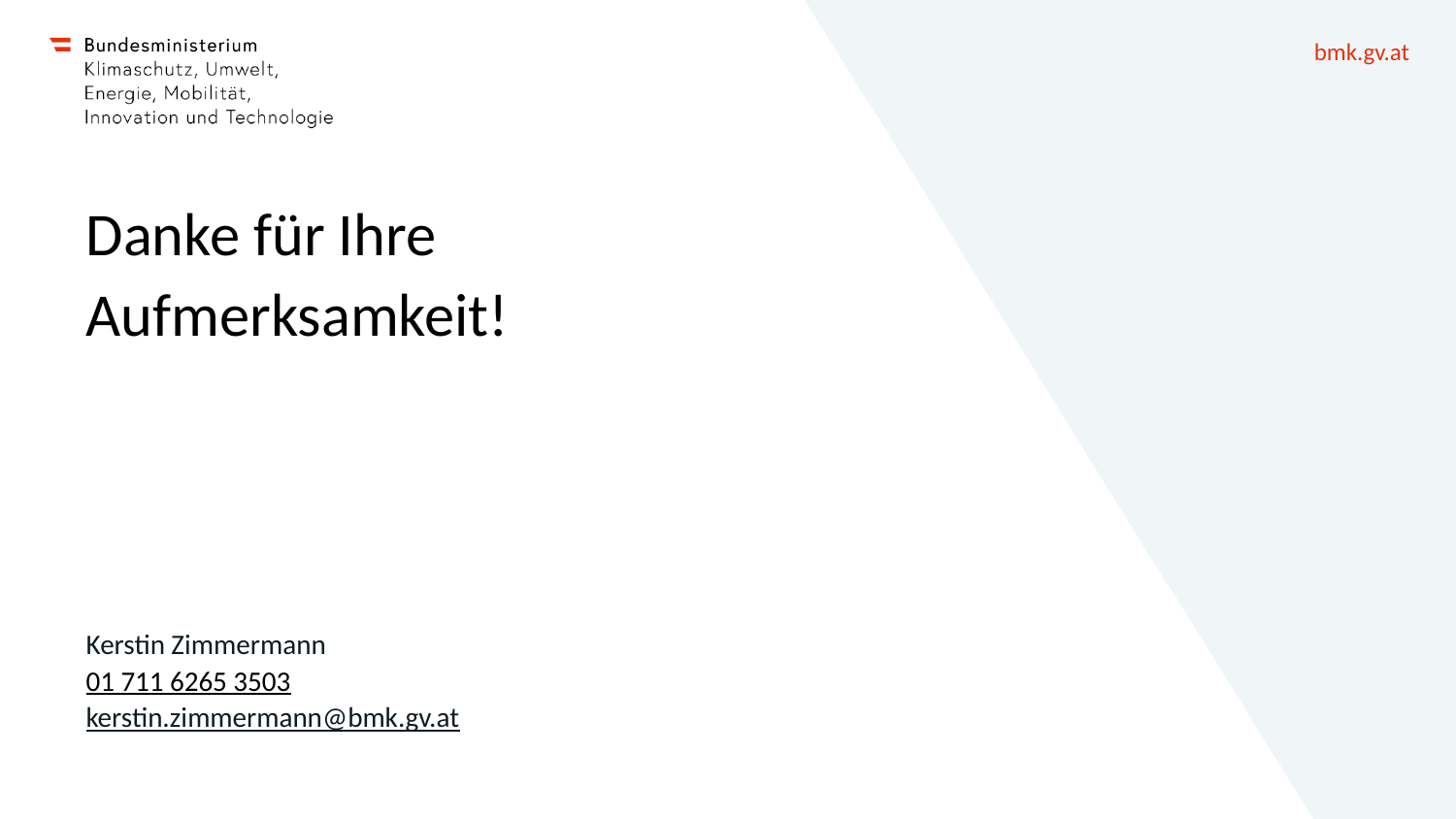

# Danke für Ihre Aufmerksamkeit!
Kerstin Zimmermann
01 711 6265 3503
kerstin.zimmermann@bmk.gv.at